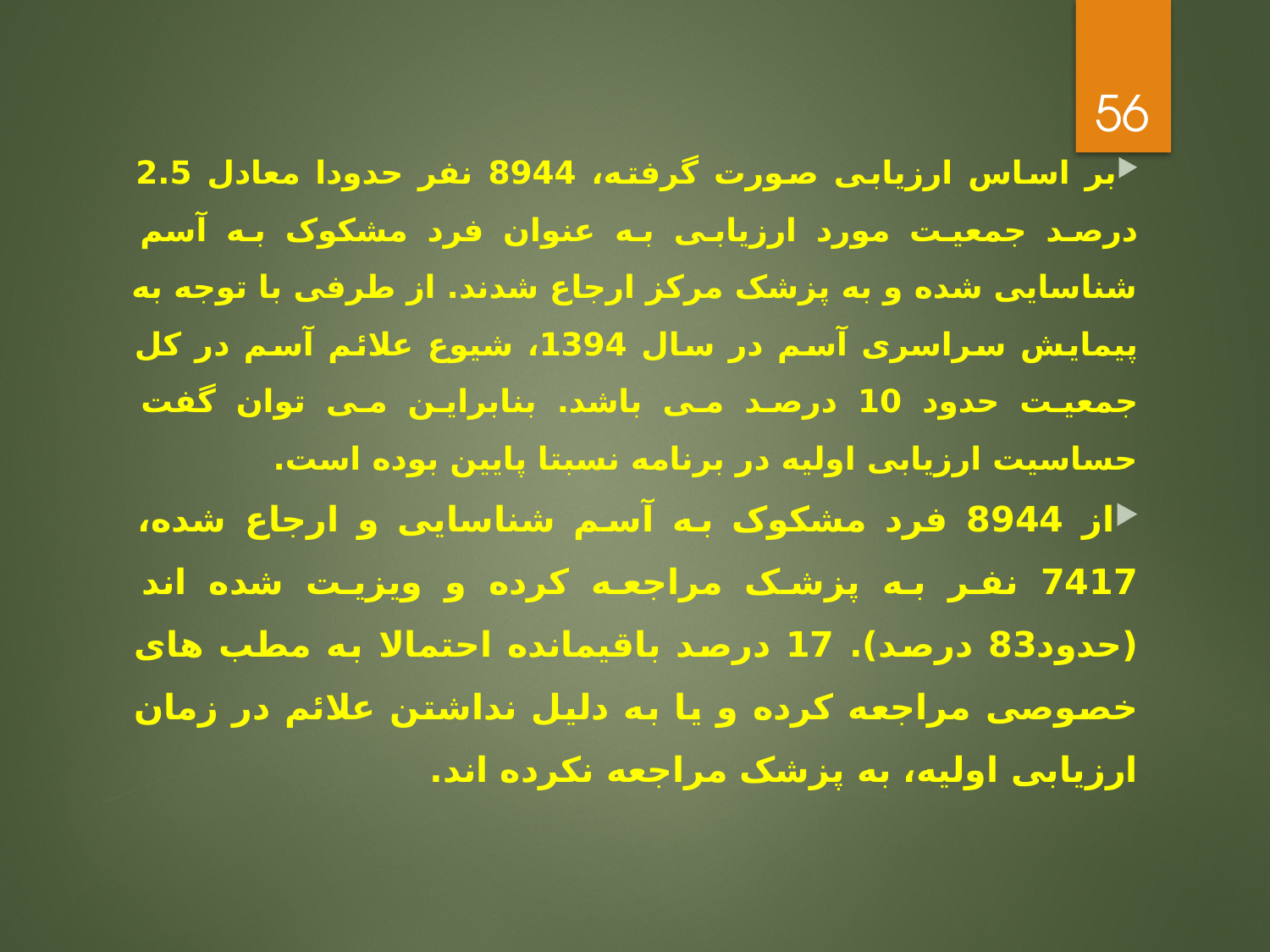

56
بر اساس ارزیابی صورت گرفته، 8944 نفر حدودا معادل 2.5 درصد جمعیت مورد ارزیابی به عنوان فرد مشکوک به آسم شناسایی شده و به پزشک مرکز ارجاع شدند. از طرفی با توجه به پیمایش سراسری آسم در سال 1394، شیوع علائم آسم در کل جمعیت حدود 10 درصد می باشد. بنابراین می توان گفت حساسیت ارزیابی اولیه در برنامه نسبتا پایین بوده است.
از 8944 فرد مشکوک به آسم شناسایی و ارجاع شده، 7417 نفر به پزشک مراجعه کرده و ویزیت شده اند (حدود83 درصد). 17 درصد باقیمانده احتمالا به مطب های خصوصی مراجعه کرده و یا به دلیل نداشتن علائم در زمان ارزیابی اولیه، به پزشک مراجعه نکرده اند.